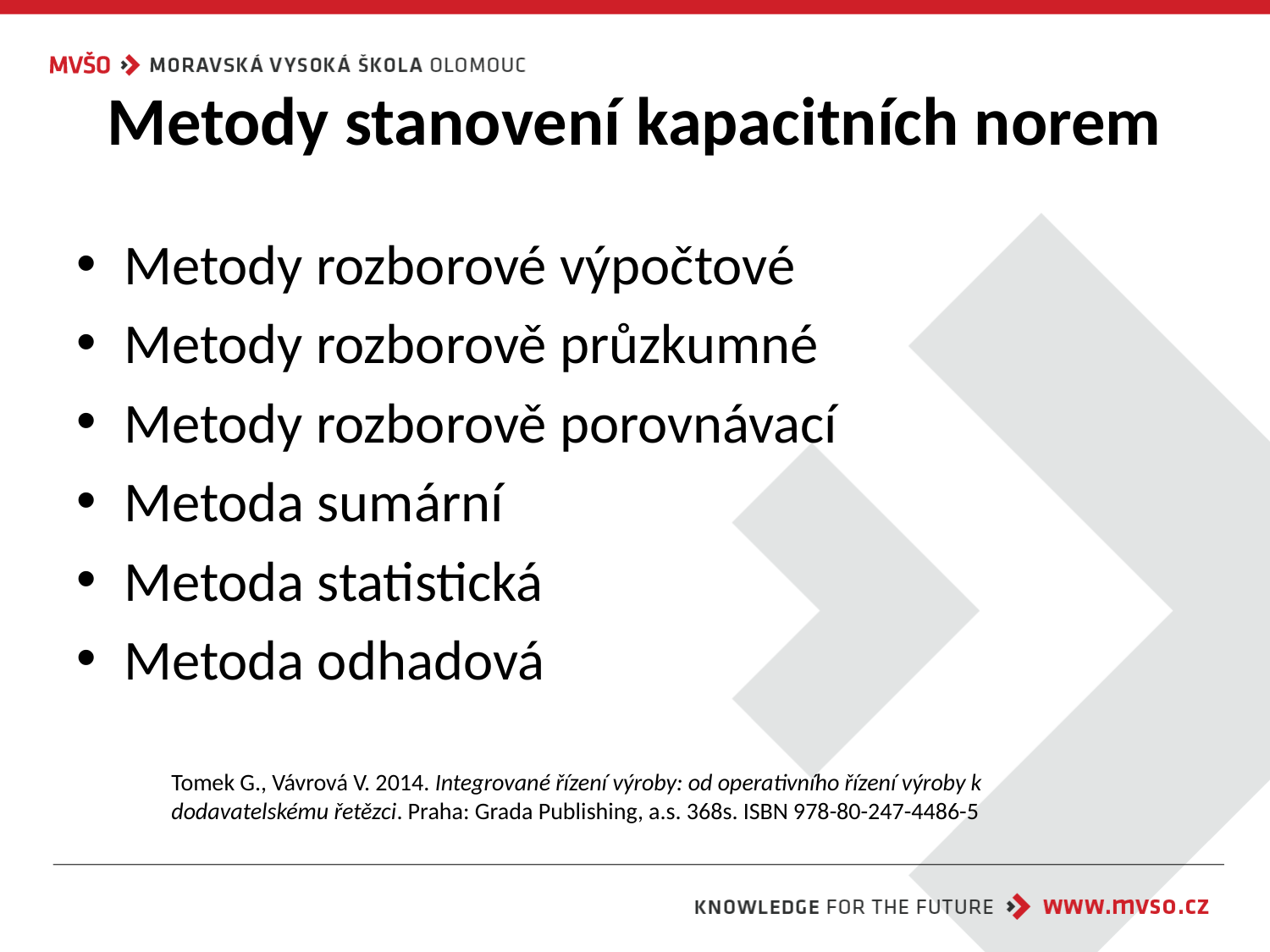

# Metody stanovení kapacitních norem
Metody rozborové výpočtové
Metody rozborově průzkumné
Metody rozborově porovnávací
Metoda sumární
Metoda statistická
Metoda odhadová
Tomek G., Vávrová V. 2014. Integrované řízení výroby: od operativního řízení výroby k dodavatelskému řetězci. Praha: Grada Publishing, a.s. 368s. ISBN 978-80-247-4486-5